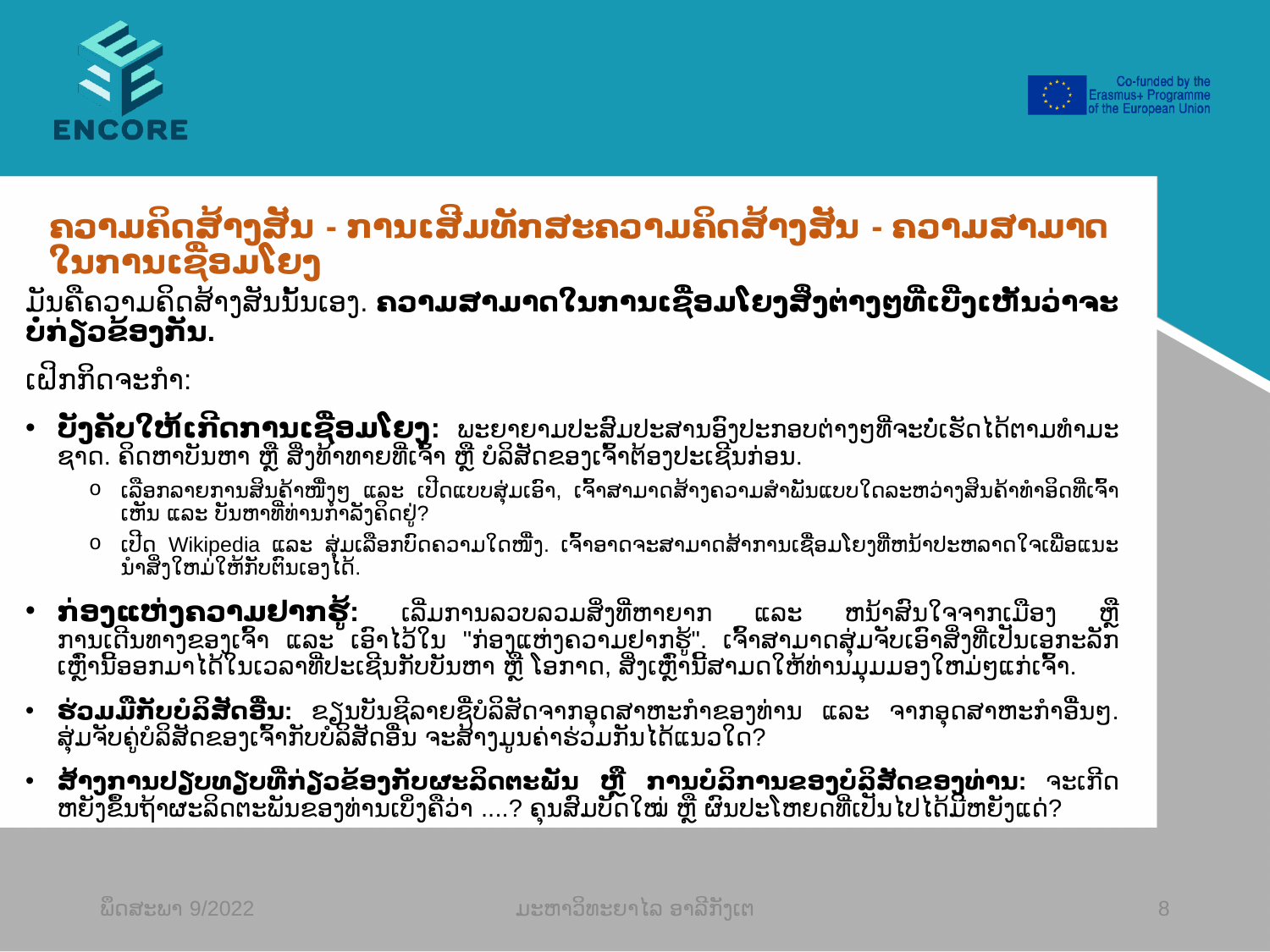

#
ຄວາມ​ຄິດ​ສ້າງ​ສັນ - ການເສີມທັກ​ສະ​ຄວາມຄິດ​ສ້າງ​ສັນ​ - ຄວາມ​ສາ​ມາດ​ໃນ​ການ​ເຊື່ອມໂຍງ
ມັນຄືຄວາມຄິດສ້າງສັນນັ້ນເອງ. ຄວາມສາມາດໃນການເຊື່ອມໂຍງສິ່ງຕ່າງໆທີ່ເບີ່ງເຫັນວ່າຈະບໍ່ກ່ຽວຂ້ອງກັນ.
ເຝິກກິດຈະກຳ:
ບັງຄັບໃຫ້ເກີດການເຊື່ອມໂຍງ: ພະຍາຍາມປະສົມປະສານອົງປະກອບຕ່າງໆທີ່ຈະບໍ່ເຮັດໄດ້ຕາມທໍາມະຊາດ. ຄິດຫາບັນຫາ ຫຼື ສິ່ງທ້າທາຍທີ່ເຈົ້າ ຫຼື ບໍລິສັດຂອງເຈົ້າຕ້ອງປະເຊີນກ່ອນ.
ເລືອກລາຍການສິນຄ້າໜື່ງໆ ແລະ ເປີດແບບສຸ່ມເອົາ, ເຈົ້າສາມາດສ້າງຄວາມສໍາພັນແບບໃດລະຫວ່າງສິນຄ້າທໍາອິດທີ່ເຈົ້າເຫັນ ແລະ ບັນຫາທີ່ທ່ານກໍາລັງຄິດຢູ່?
ເປີດ Wikipedia ແລະ ສຸ່ມເລືອກບົດຄວາມໃດໜື່ງ. ເຈົ້າອາດຈະສາມາດສ້າການເຊື່ອມໂຍງທີ່ຫນ້າປະຫລາດໃຈເພື່ອແນະນໍາສິ່ງໃຫມ່ໃຫ້ກັບຕົນເອງໄດ້.
ກ່ອງແຫ່ງຄວາມຢາກຮູ້: ເລີ່ມການລວບລວມສິ່ງທີ່ຫາຍາກ ແລະ ຫນ້າສົນໃຈຈາກເມືອງ ຫຼື ການເດີນທາງຂອງເຈົ້າ ແລະ ເອົາໄວ້ໃນ "ກ່ອງແຫ່ງຄວາມຢາກຮູ້". ເຈົ້າສາມາດສຸ່ມຈັບເອົາສິ່ງທີ່ເປັນເອກະລັກເຫຼົ່ານີ້ອອກມາໄດ້ໃນເວລາທີ່ປະເຊີນກັບບັນຫາ ຫຼື ໂອກາດ, ສິ່ງເຫຼົ່ານີ້ສາມດໃຫ້ທ່ານມຸມມອງໃຫມ່ໆແກ່ເຈົ້າ.
ຮ່ວມມືກັບບໍລິສັດອື່ນ: ຂຽນບັນຊີລາຍຊື່ບໍລິສັດຈາກອຸດສາຫະກໍາຂອງທ່ານ ແລະ ຈາກອຸດສາຫະກໍາອື່ນໆ. ສຸ່ມຈັບຄູ່ບໍລິສັດຂອງເຈົ້າກັບບໍລິສັດອື່ນ ຈະສ້າງມູນຄ່າຮ່ວມກັນໄດ້ແນວໃດ?
ສ້າງການປຽບທຽບທີ່ກ່ຽວຂ້ອງກັບຜະລິດຕະພັນ ຫຼື ການບໍລິການຂອງບໍລິສັດຂອງທ່ານ: ຈະເກີດຫຍັງຂຶ້ນຖ້າຜະລິດຕະພັນຂອງທ່ານເບິ່ງຄືວ່າ ....? ຄຸນສົມບັດໃໝ່ ຫຼື ຜົນປະໂຫຍດທີ່ເປັນໄປໄດ້ມີຫຍັງແດ່?
ພຶດສະພາ 9/2022
ມະຫາວິທະຍາໄລ ອາລີກັງເຕ
8